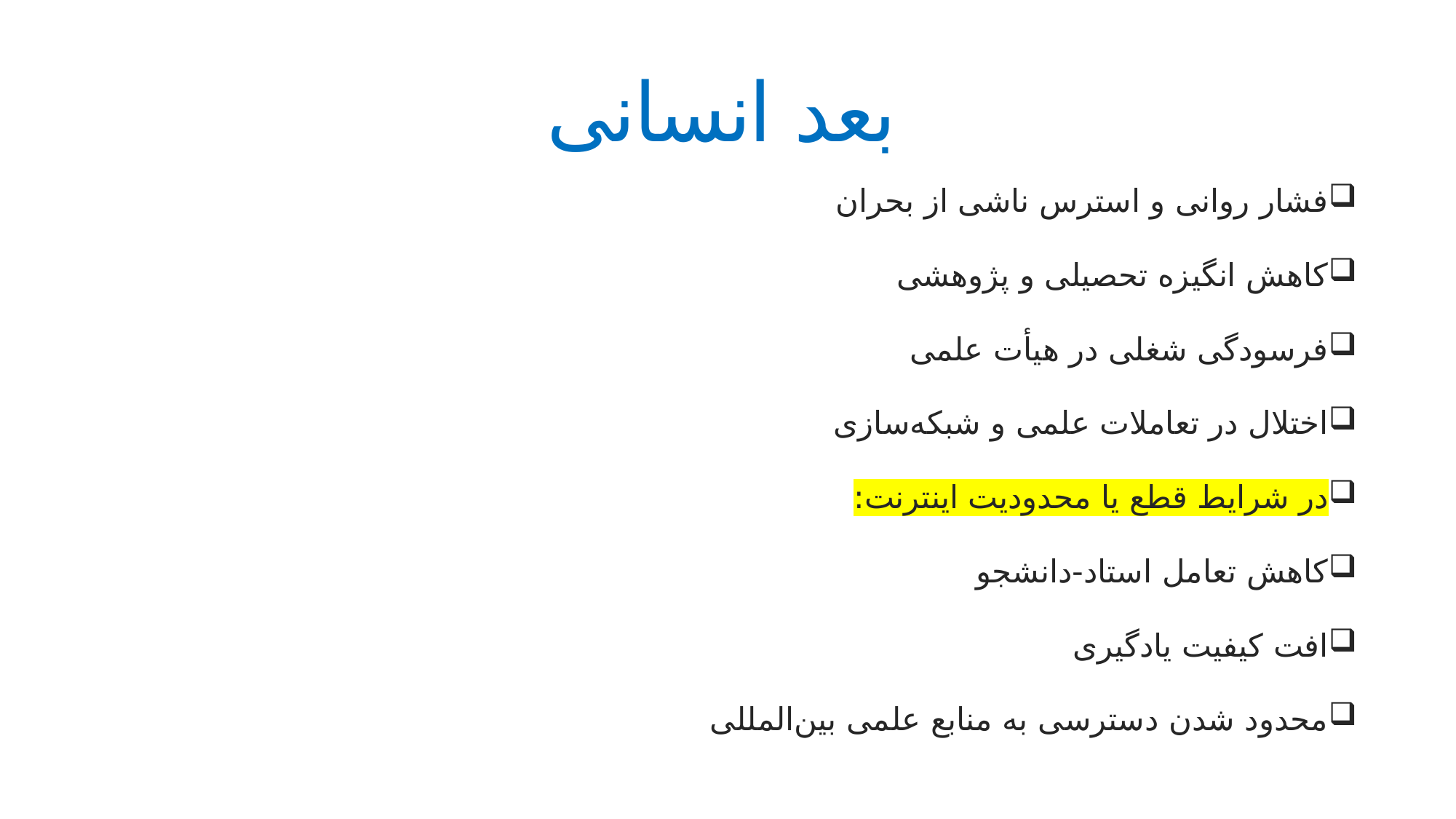

# بعد انسانی
فشار روانی و استرس ناشی از بحران
کاهش انگیزه تحصیلی و پژوهشی
فرسودگی شغلی در هیأت علمی
اختلال در تعاملات علمی و شبکه‌سازی
در شرایط قطع یا محدودیت اینترنت:
کاهش تعامل استاد-دانشجو
افت کیفیت یادگیری
محدود شدن دسترسی به منابع علمی بین‌المللی